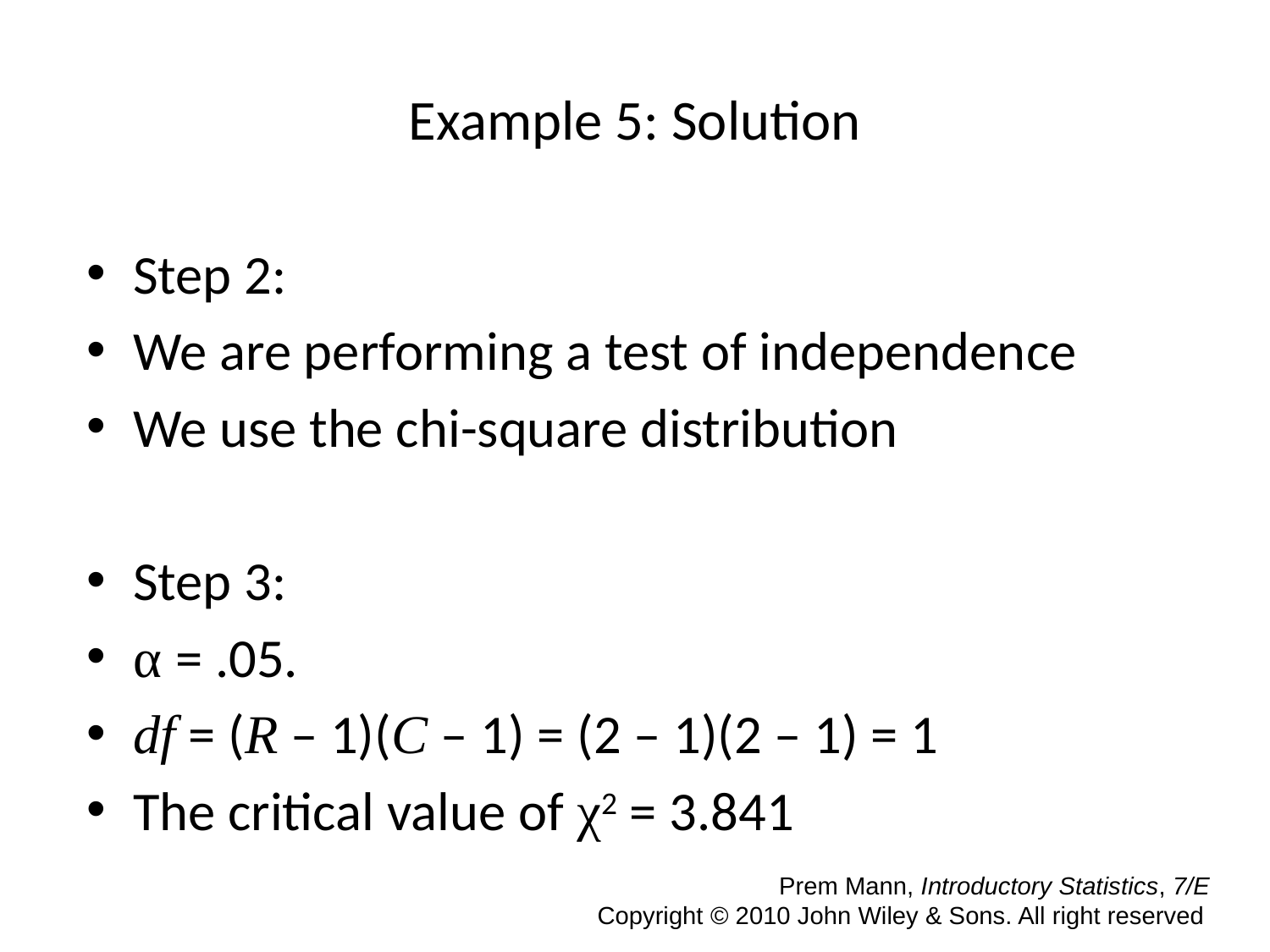

# Example 5: Solution
Step 2:
We are performing a test of independence
We use the chi-square distribution

Step 3:
α = .05.
df = (R – 1)(C – 1) = (2 – 1)(2 – 1) = 1
The critical value of χ2 = 3.841
                          Prem Mann, Introductory Statistics, 7/E Copyright © 2010 John Wiley & Sons. All right reserved